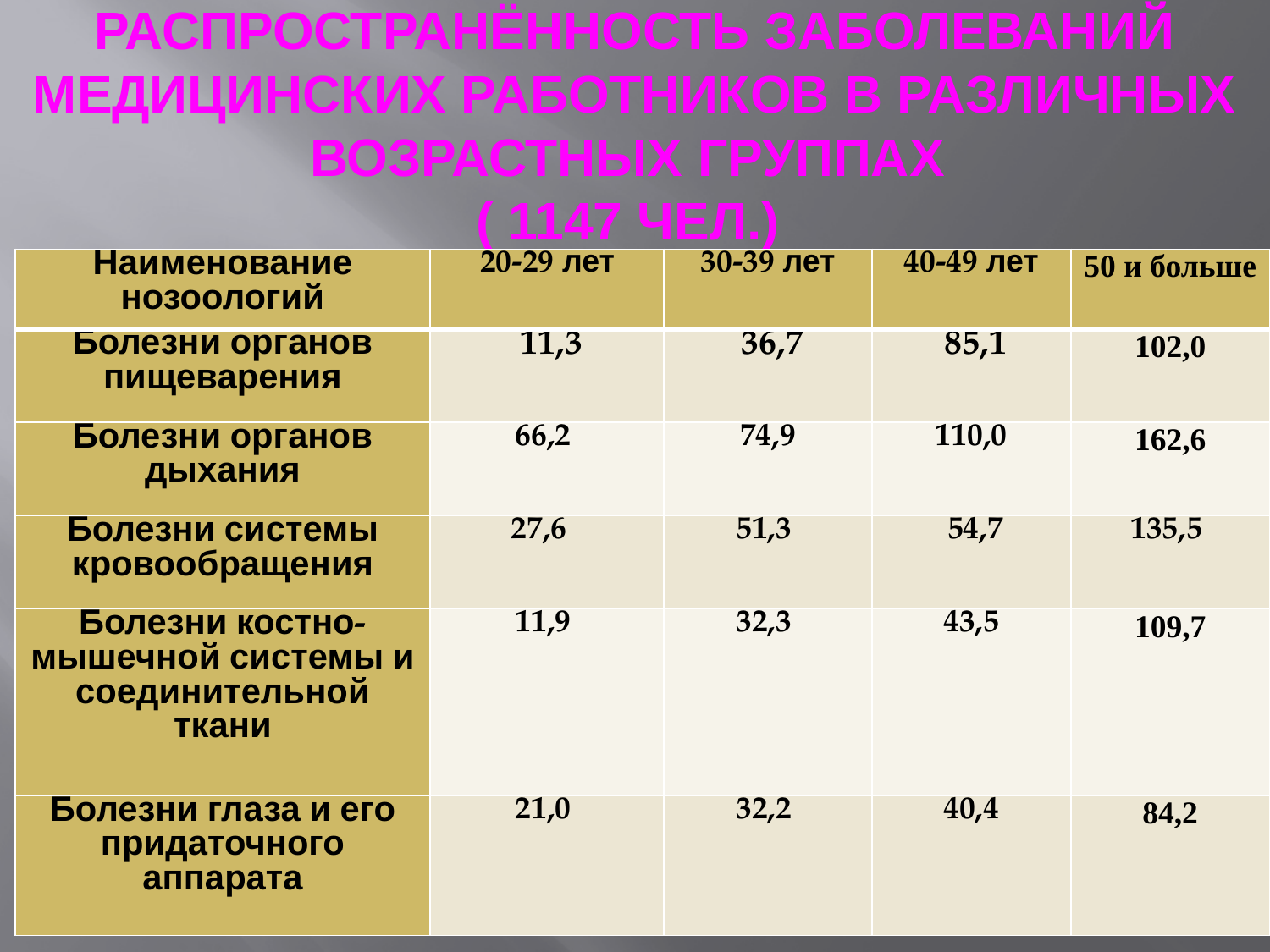

# РАСПРОСТРАНЁННОСТЬ ЗАБОЛЕВАНИЙ МЕДИЦИНСКИХ РАБОТНИКОВ В РАЗЛИЧНЫХ ВОЗРАСТНЫХ ГРУППАХ ( 1147 ЧЕЛ.)
| Наименование нозоологий | 20-29 лет | 30-39 лет | 40-49 лет | 50 и больше |
| --- | --- | --- | --- | --- |
| Болезни органов пищеварения | 11,3 | 36,7 | 85,1 | 102,0 |
| Болезни органов дыхания | 66,2 | 74,9 | 110,0 | 162,6 |
| Болезни системы кровообращения | 27,6 | 51,3 | 54,7 | 135,5 |
| Болезни костно-мышечной системы и соединительной ткани | 11,9 | 32,3 | 43,5 | 109,7 |
| Болезни глаза и его придаточного аппарата | 21,0 | 32,2 | 40,4 | 84,2 |